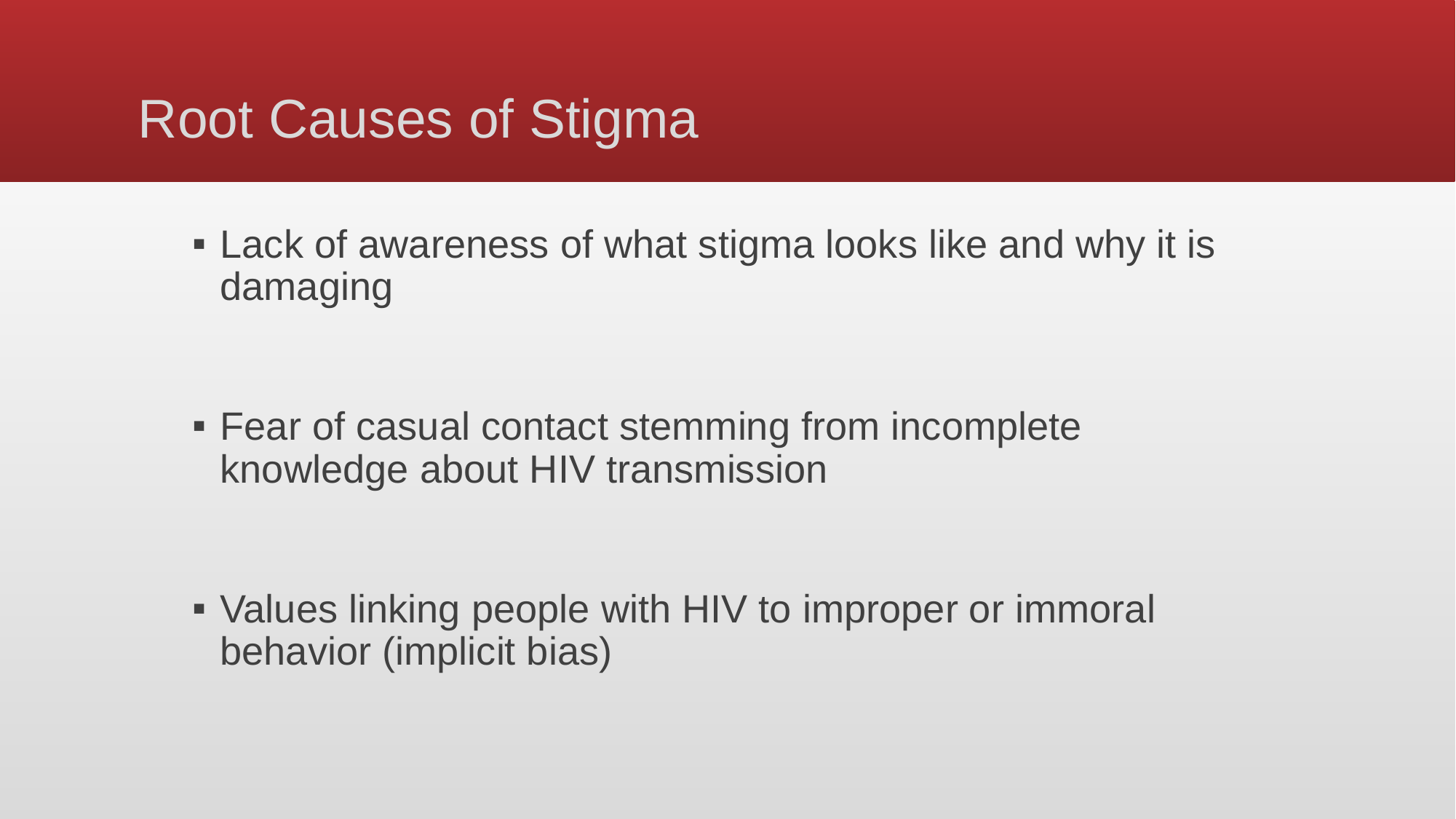

# Root Causes of Stigma
Lack of awareness of what stigma looks like and why it is damaging

Fear of casual contact stemming from incomplete knowledge about HIV transmission

Values linking people with HIV to improper or immoral behavior (implicit bias)